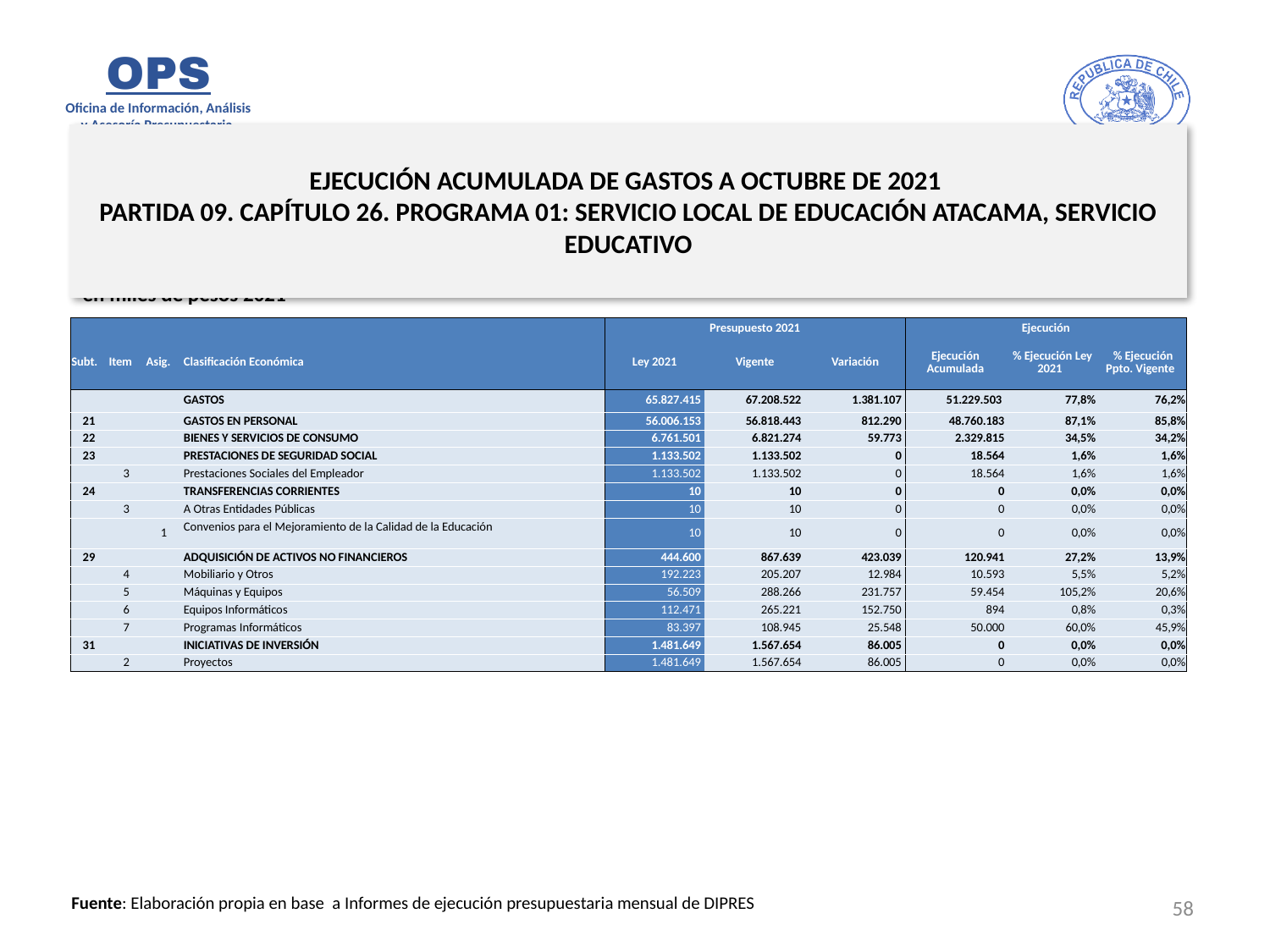

# EJECUCIÓN ACUMULADA DE GASTOS A OCTUBRE DE 2021 PARTIDA 09. CAPÍTULO 26. PROGRAMA 01: SERVICIO LOCAL DE EDUCACIÓN ATACAMA, SERVICIO EDUCATIVO
en miles de pesos 2021
|  |  |  |  | Presupuesto 2021 |  |  | Ejecución |  |  |
| --- | --- | --- | --- | --- | --- | --- | --- | --- | --- |
| Subt. | Item | Asig. | Clasificación Económica | Ley 2021 | Vigente | Variación | Ejecución Acumulada | % Ejecución Ley 2021 | % Ejecución Ppto. Vigente |
|  |  |  | GASTOS | 65.827.415 | 67.208.522 | 1.381.107 | 51.229.503 | 77,8% | 76,2% |
| 21 |  |  | GASTOS EN PERSONAL | 56.006.153 | 56.818.443 | 812.290 | 48.760.183 | 87,1% | 85,8% |
| 22 |  |  | BIENES Y SERVICIOS DE CONSUMO | 6.761.501 | 6.821.274 | 59.773 | 2.329.815 | 34,5% | 34,2% |
| 23 |  |  | PRESTACIONES DE SEGURIDAD SOCIAL | 1.133.502 | 1.133.502 | 0 | 18.564 | 1,6% | 1,6% |
|  | 3 |  | Prestaciones Sociales del Empleador | 1.133.502 | 1.133.502 | 0 | 18.564 | 1,6% | 1,6% |
| 24 |  |  | TRANSFERENCIAS CORRIENTES | 10 | 10 | 0 | 0 | 0,0% | 0,0% |
|  | 3 |  | A Otras Entidades Públicas | 10 | 10 | 0 | 0 | 0,0% | 0,0% |
|  |  | 1 | Convenios para el Mejoramiento de la Calidad de la Educación | 10 | 10 | 0 | 0 | 0,0% | 0,0% |
| 29 |  |  | ADQUISICIÓN DE ACTIVOS NO FINANCIEROS | 444.600 | 867.639 | 423.039 | 120.941 | 27,2% | 13,9% |
|  | 4 |  | Mobiliario y Otros | 192.223 | 205.207 | 12.984 | 10.593 | 5,5% | 5,2% |
|  | 5 |  | Máquinas y Equipos | 56.509 | 288.266 | 231.757 | 59.454 | 105,2% | 20,6% |
|  | 6 |  | Equipos Informáticos | 112.471 | 265.221 | 152.750 | 894 | 0,8% | 0,3% |
|  | 7 |  | Programas Informáticos | 83.397 | 108.945 | 25.548 | 50.000 | 60,0% | 45,9% |
| 31 |  |  | INICIATIVAS DE INVERSIÓN | 1.481.649 | 1.567.654 | 86.005 | 0 | 0,0% | 0,0% |
|  | 2 |  | Proyectos | 1.481.649 | 1.567.654 | 86.005 | 0 | 0,0% | 0,0% |
58